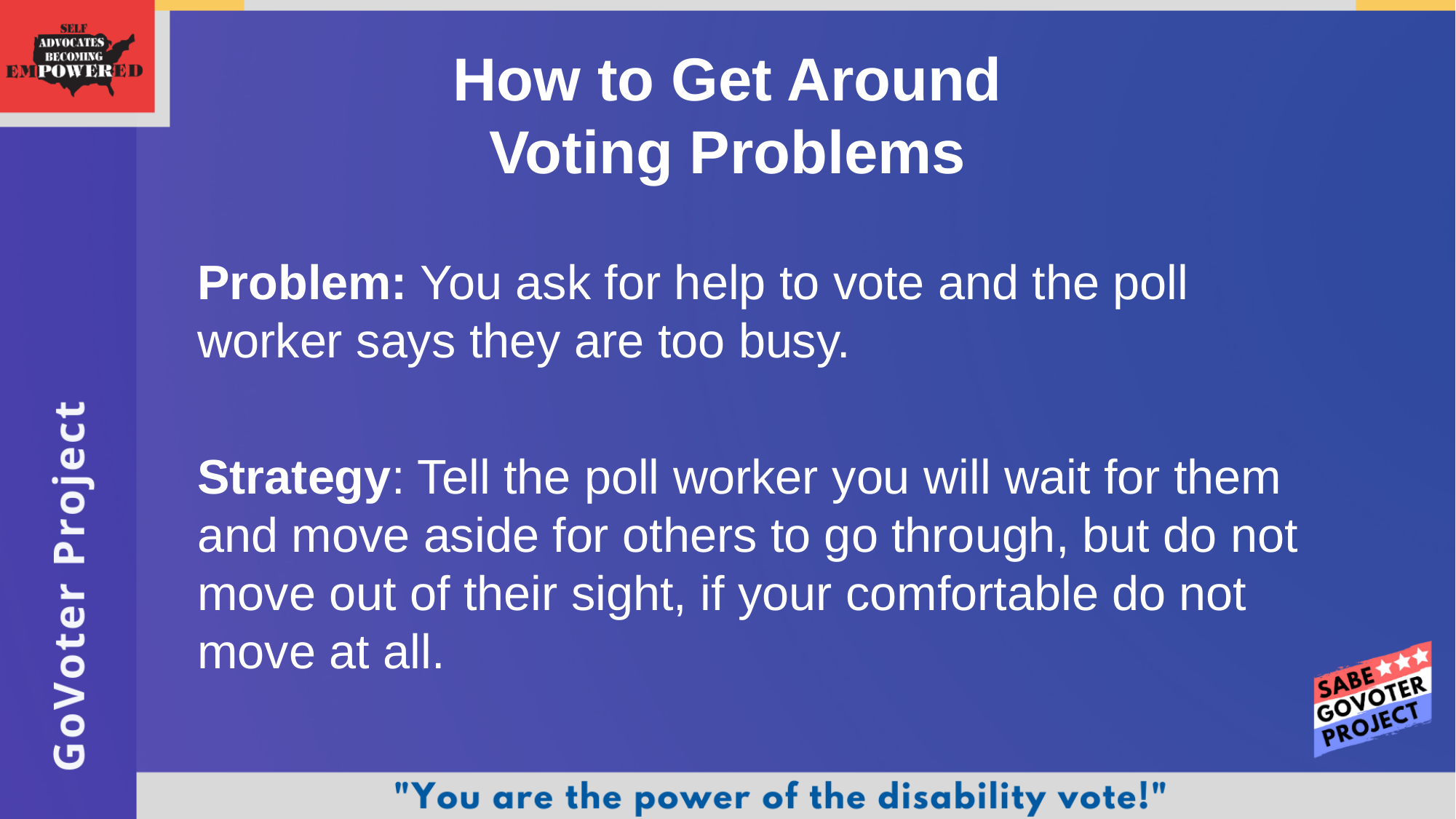

How to Get Around
Voting Problems
	Problem: You ask for help to vote and the poll worker says they are too busy.

	Strategy: Tell the poll worker you will wait for them and move aside for others to go through, but do not move out of their sight, if your comfortable do not  move at all.